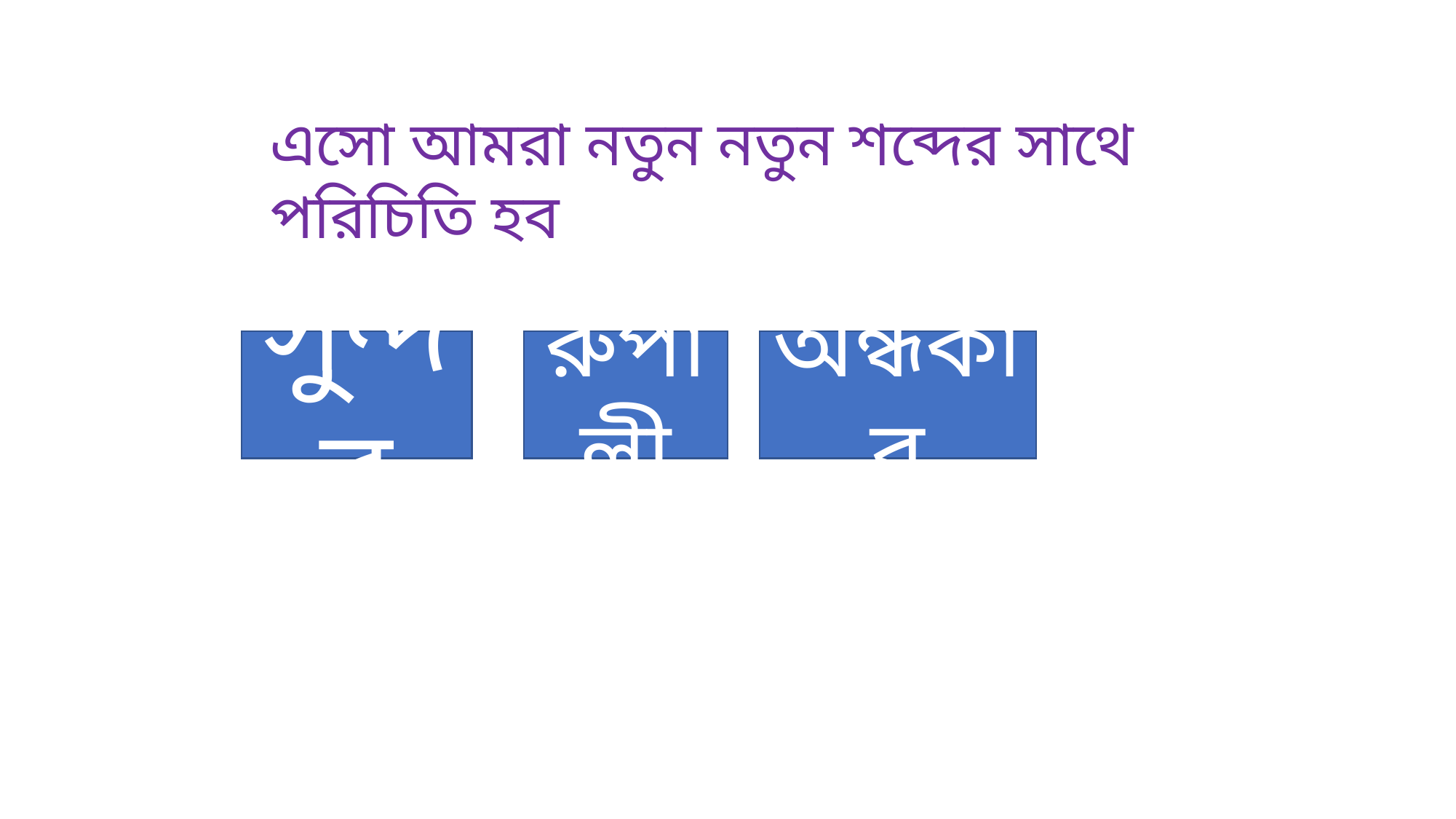

এসো আমরা নতুন নতুন শব্দের সাথে পরিচিতি হব
অন্ধকার
রুপালী
সুন্দর